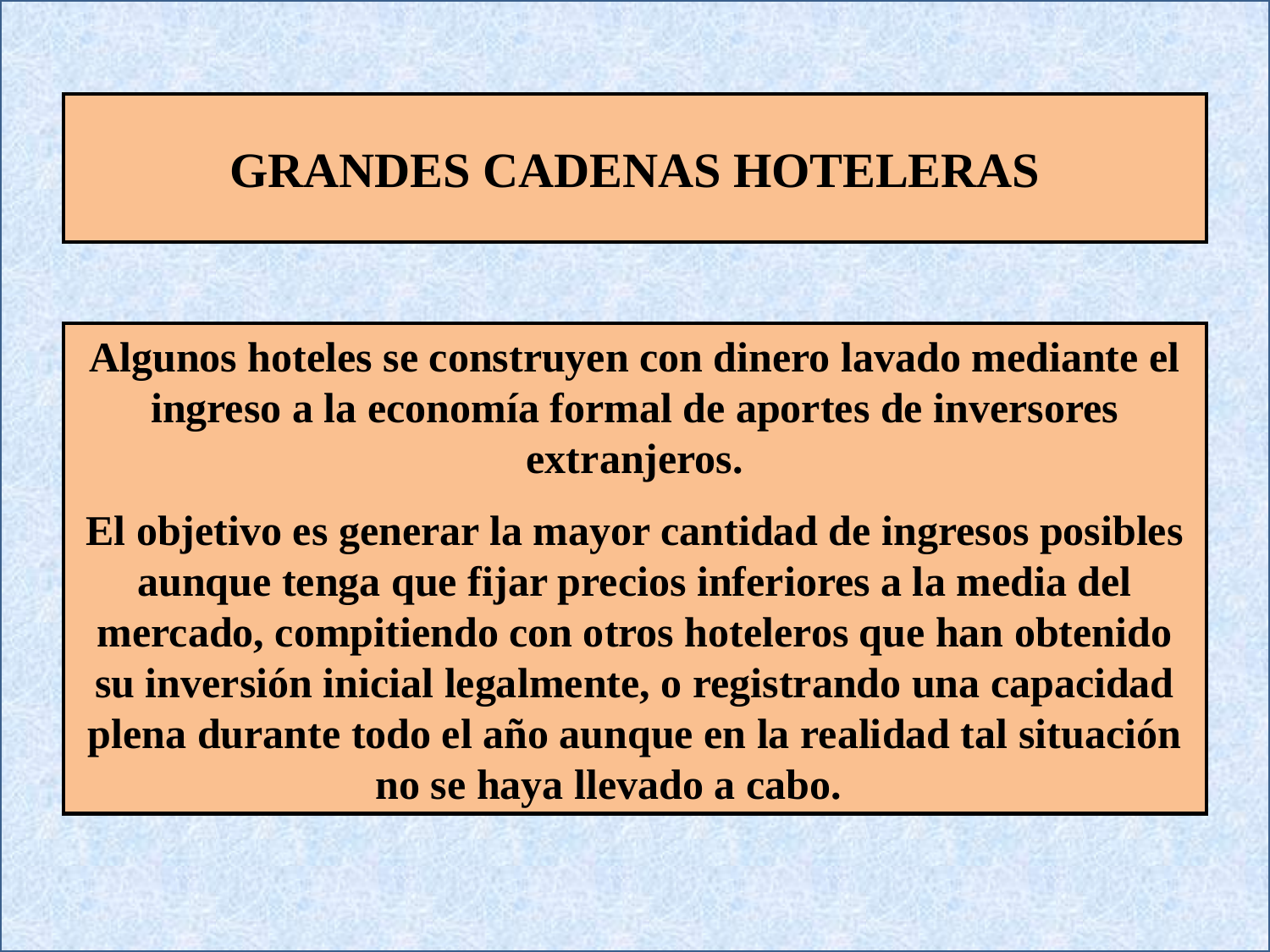

GRANDES CADENAS HOTELERAS
Algunos hoteles se construyen con dinero lavado mediante el ingreso a la economía formal de aportes de inversores extranjeros.
El objetivo es generar la mayor cantidad de ingresos posibles aunque tenga que fijar precios inferiores a la media del mercado, compitiendo con otros hoteleros que han obtenido su inversión inicial legalmente, o registrando una capacidad plena durante todo el año aunque en la realidad tal situación no se haya llevado a cabo.